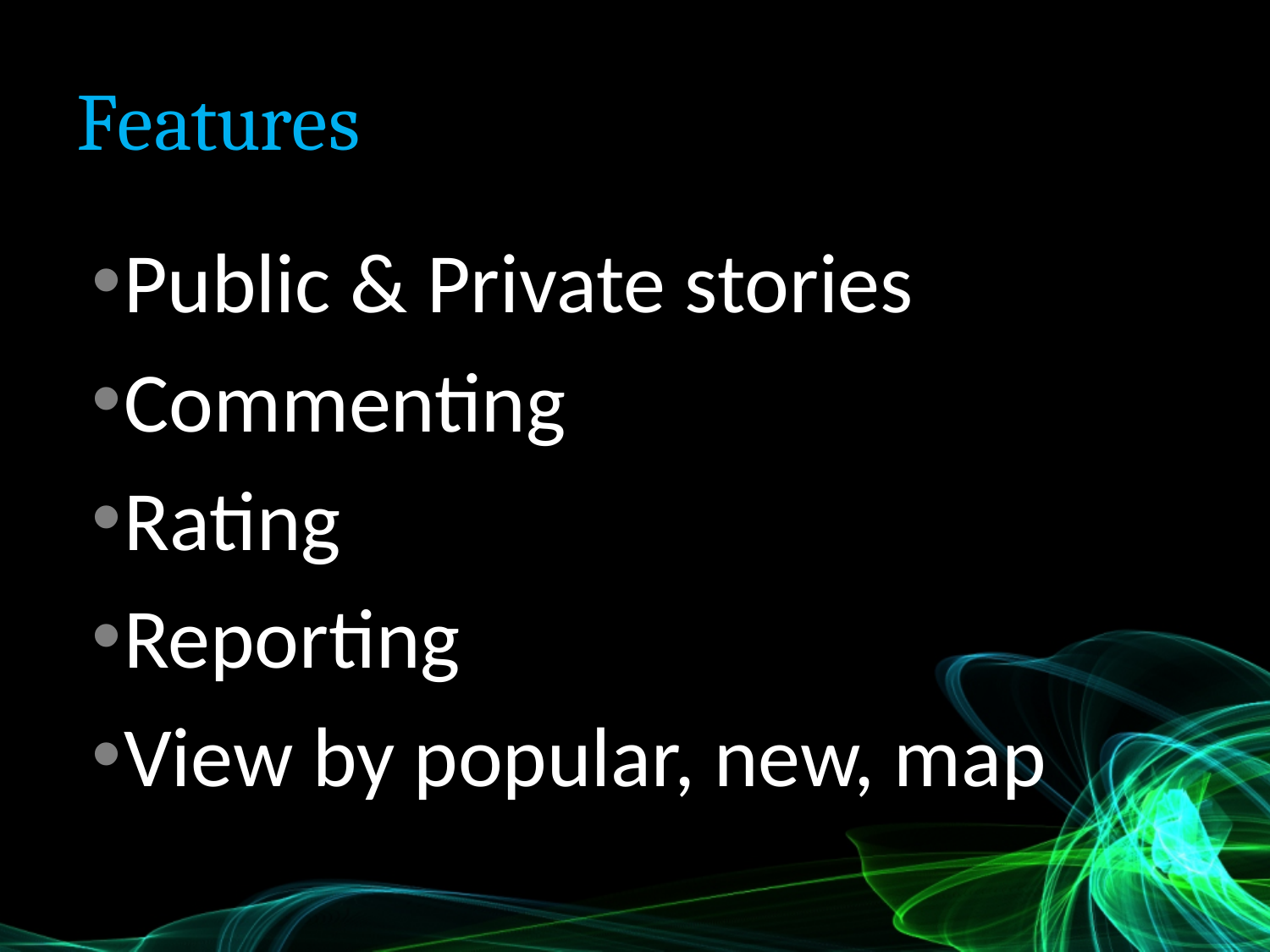

# Features
Public & Private stories
Commenting
Rating
Reporting
View by popular, new, map